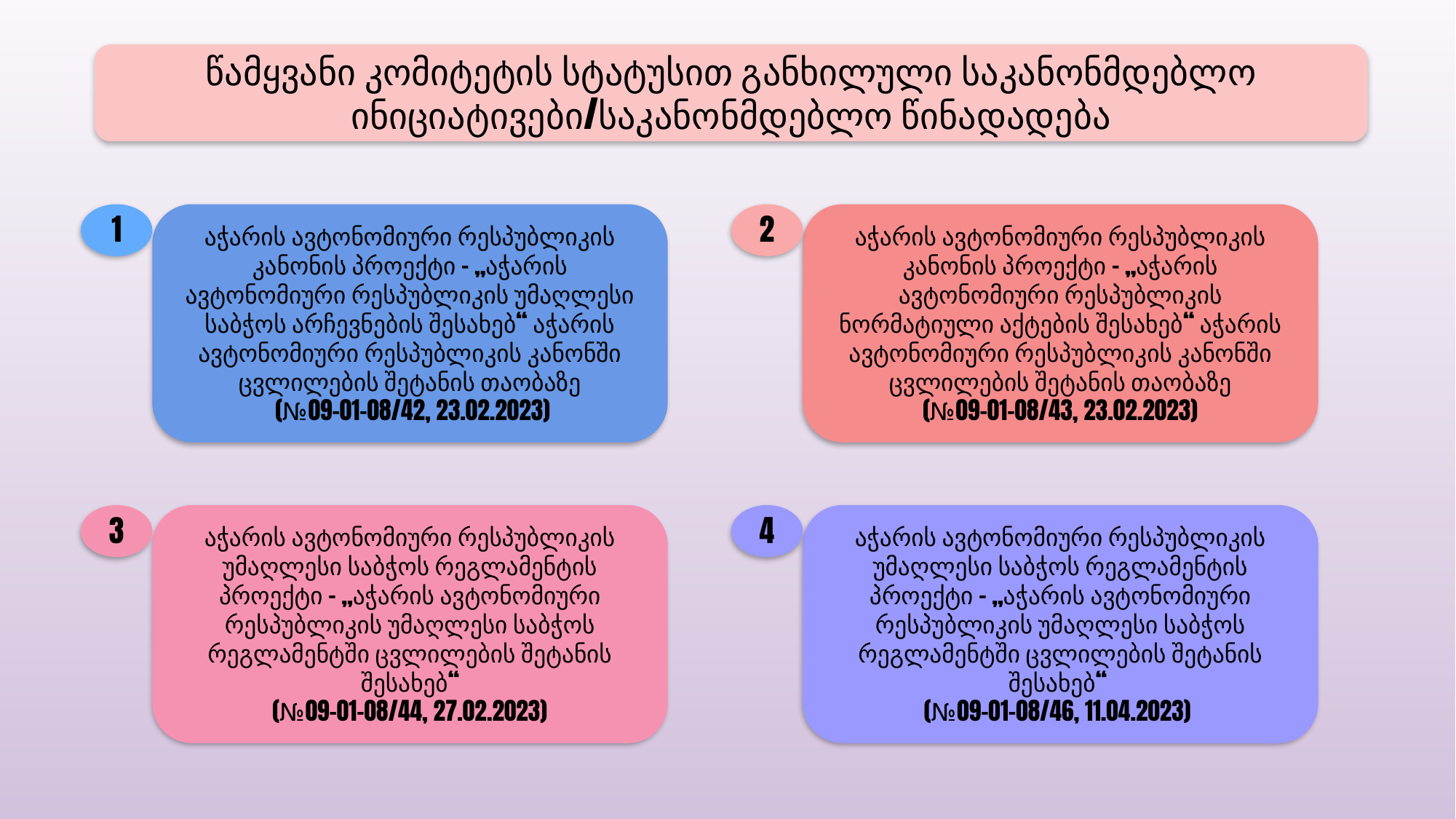

წამყვანი კომიტეტის სტატუსით განხილული საკანონმდებლო ინიციატივები/საკანონმდებლო წინადადება
2
1
აჭარის ავტონომიური რესპუბლიკის კანონის პროექტი - „აჭარის ავტონომიური რესპუბლიკის ნორმატიული აქტების შესახებ“ აჭარის ავტონომიური რესპუბლიკის კანონში ცვლილების შეტანის თაობაზე
 (№09-01-08/43, 23.02.2023)
აჭარის ავტონომიური რესპუბლიკის კანონის პროექტი - „აჭარის ავტონომიური რესპუბლიკის უმაღლესი საბჭოს არჩევნების შესახებ“ აჭარის ავტონომიური რესპუბლიკის კანონში ცვლილების შეტანის თაობაზე
 (№09-01-08/42, 23.02.2023)
4
აჭარის ავტონომიური რესპუბლიკის უმაღლესი საბჭოს რეგლამენტის პროექტი - „აჭარის ავტონომიური რესპუბლიკის უმაღლესი საბჭოს რეგლამენტში ცვლილების შეტანის შესახებ“
(№09-01-08/46, 11.04.2023)
3
აჭარის ავტონომიური რესპუბლიკის უმაღლესი საბჭოს რეგლამენტის პროექტი - ,,აჭარის ავტონომიური რესპუბლიკის უმაღლესი საბჭოს რეგლამენტში ცვლილების შეტანის შესახებ“
(№09-01-08/44, 27.02.2023)